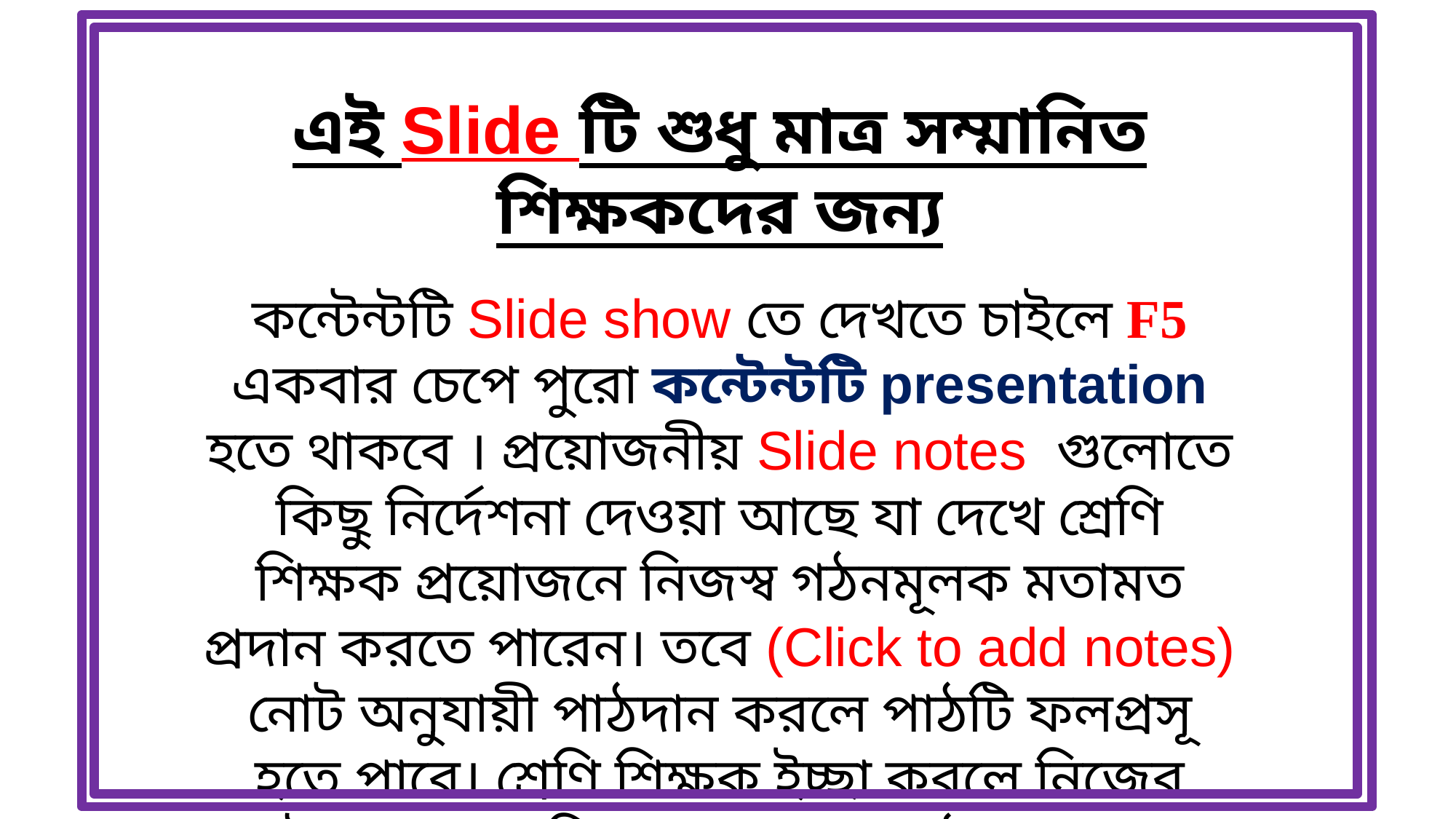

এই Slide টি শুধু মাত্র সম্মানিত শিক্ষকদের জন্য

কন্টেন্টটি Slide show তে দেখতে চাইলে F5 একবার চেপে পুরো কন্টেন্টটি presentation হতে থাকবে । প্রয়োজনীয় Slide notes  গুলোতে কিছু নির্দেশনা দেওয়া আছে যা দেখে শ্রেণি শিক্ষক প্রয়োজনে নিজস্ব গঠনমূলক মতামত প্রদান করতে পারেন। তবে (Click to add notes) নোট অনুযায়ী পাঠদান করলে পাঠটি ফলপ্রসূ হতে পারে। শ্রেণি শিক্ষক ইচ্ছা করলে নিজের কৌশল ও পদ্ধতি প্রয়োগ করে পাঠদান করতে পারেন।